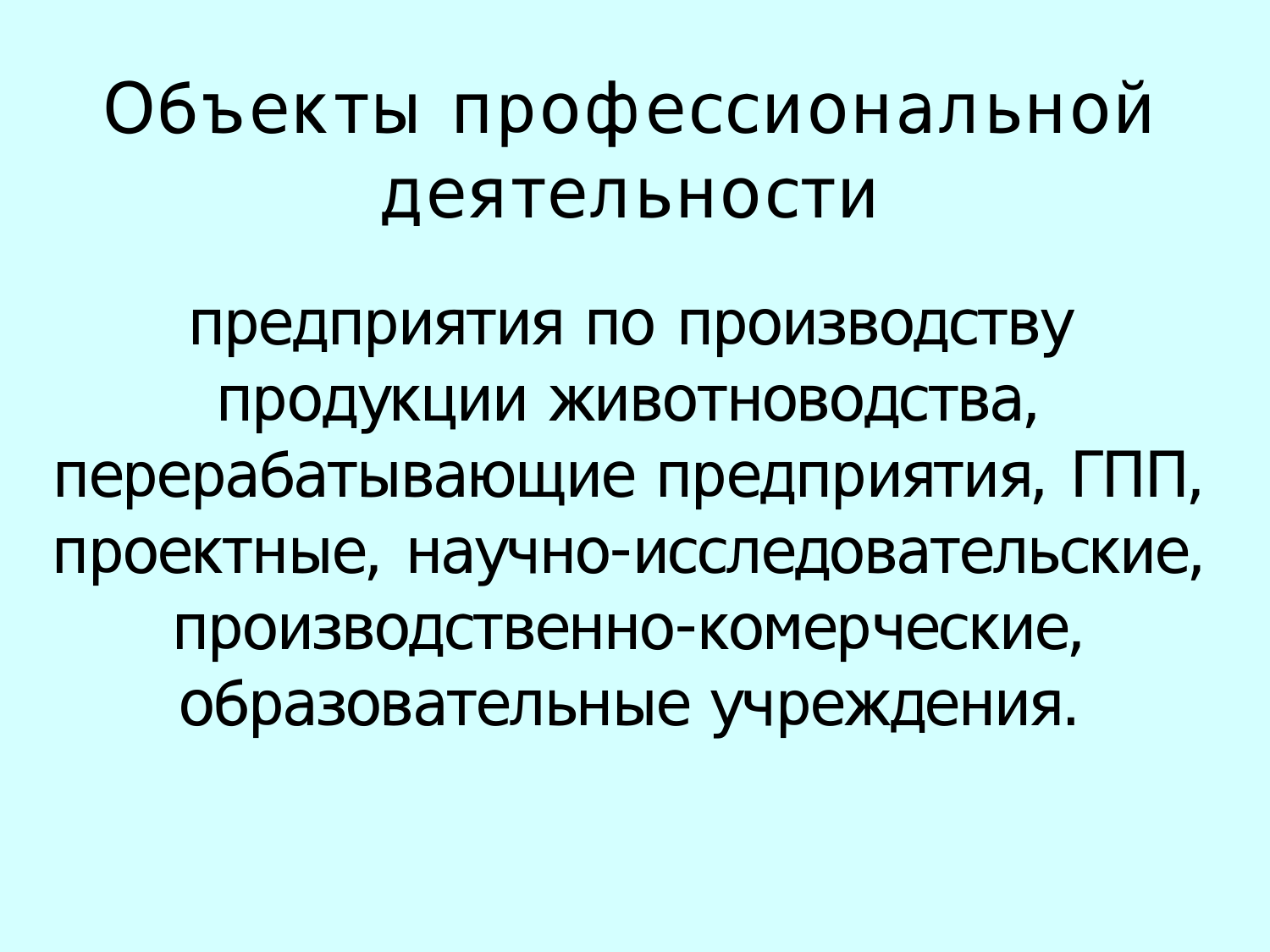

# Объекты профессиональной деятельности
предприятия по производству продукции животноводства,
перерабатывающие предприятия, ГПП, проектные, научно-исследовательские, производственно-комерческие,
образовательные учреждения.